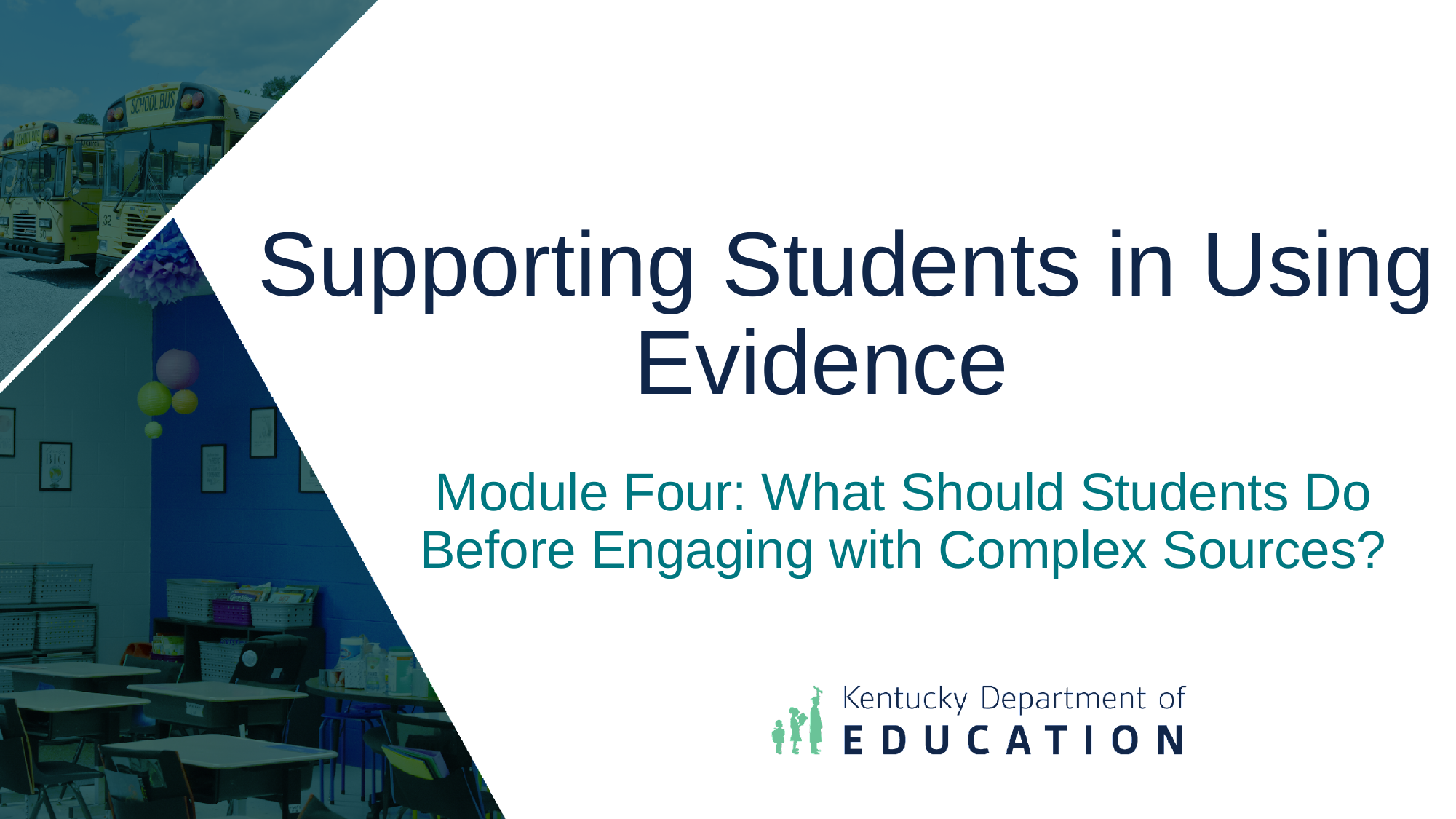

# Supporting Students in Using Evidence3
Module Four: What Should Students Do Before Engaging with Complex Sources?